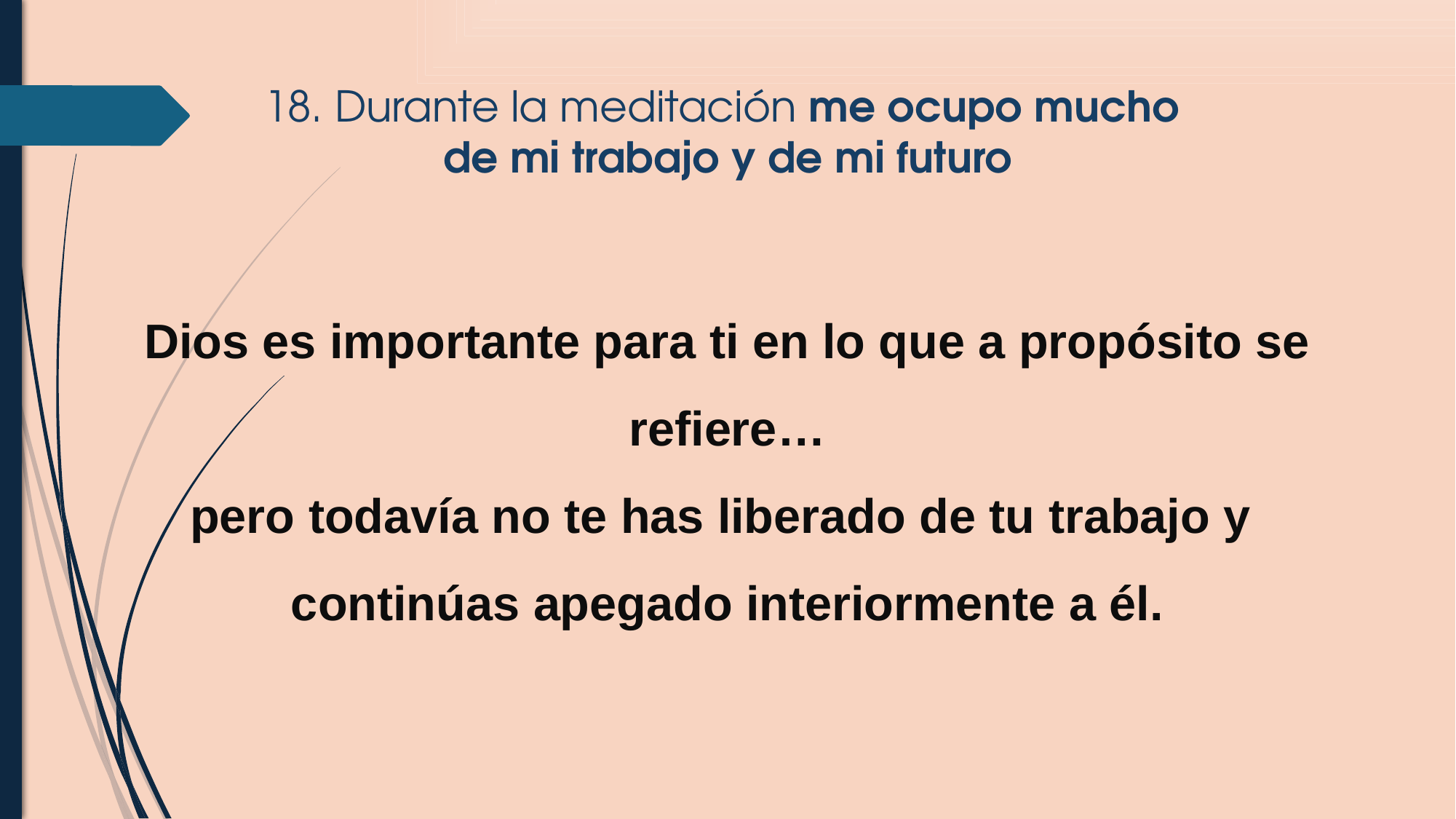

# 18. Durante la meditación me ocupo mucho de mi trabajo y de mi futuro
Dios es importante para ti en lo que a propósito se refiere…
pero todavía no te has liberado de tu trabajo y
continúas apegado interiormente a él.